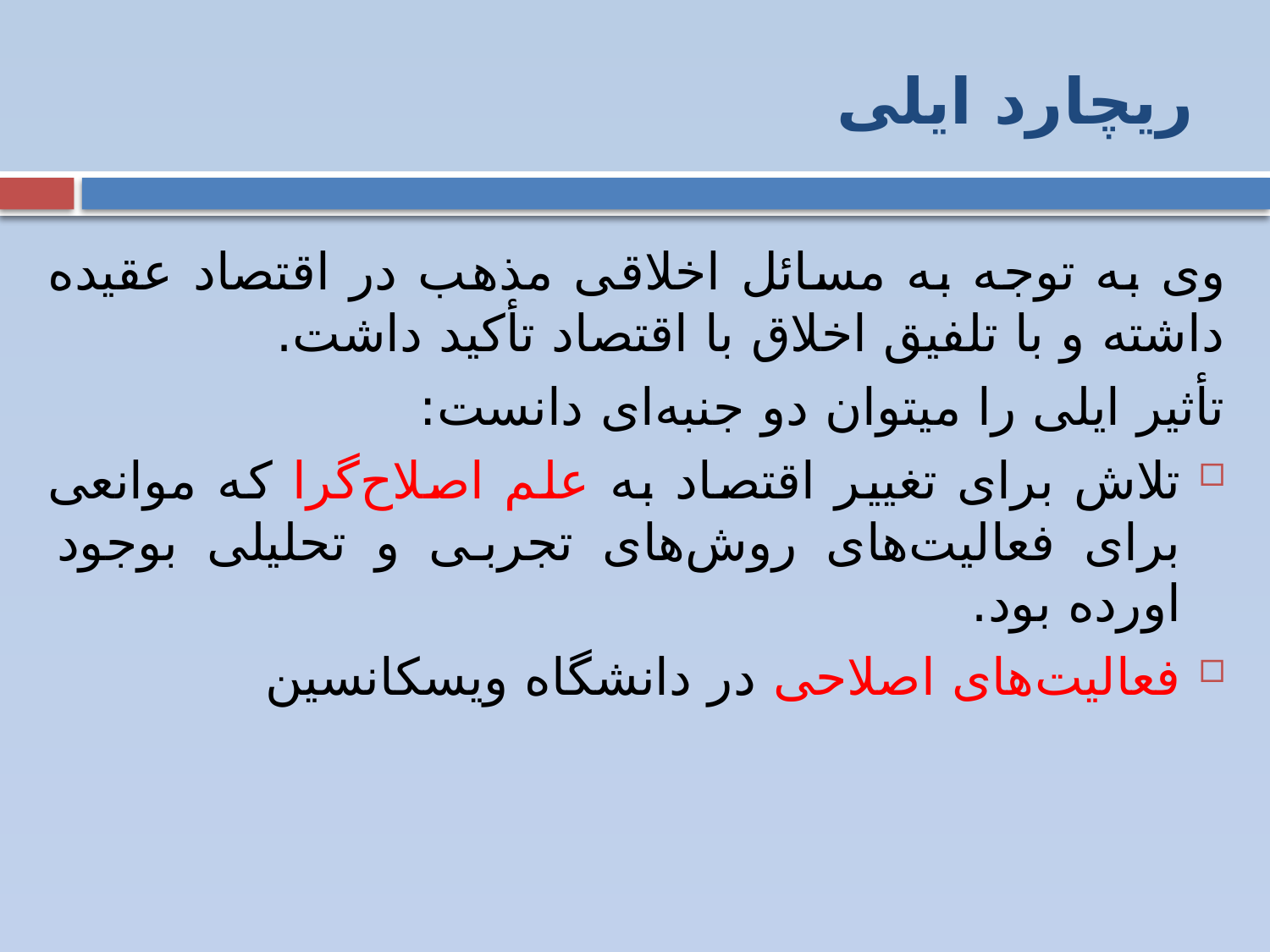

# ریچارد ایلی
وی به توجه به مسائل اخلاقی مذهب در اقتصاد عقیده داشته و با تلفیق اخلاق با اقتصاد تأکید داشت.
تأثیر ایلی را میتوان دو جنبه‌ای دانست:
تلاش برای تغییر اقتصاد به علم اصلاح‌گرا که موانعی برای فعالیت‌های روش‌های تجربی و تحلیلی بوجود اورده بود.
فعالیت‌های اصلاحی در دانشگاه ویسکانسین